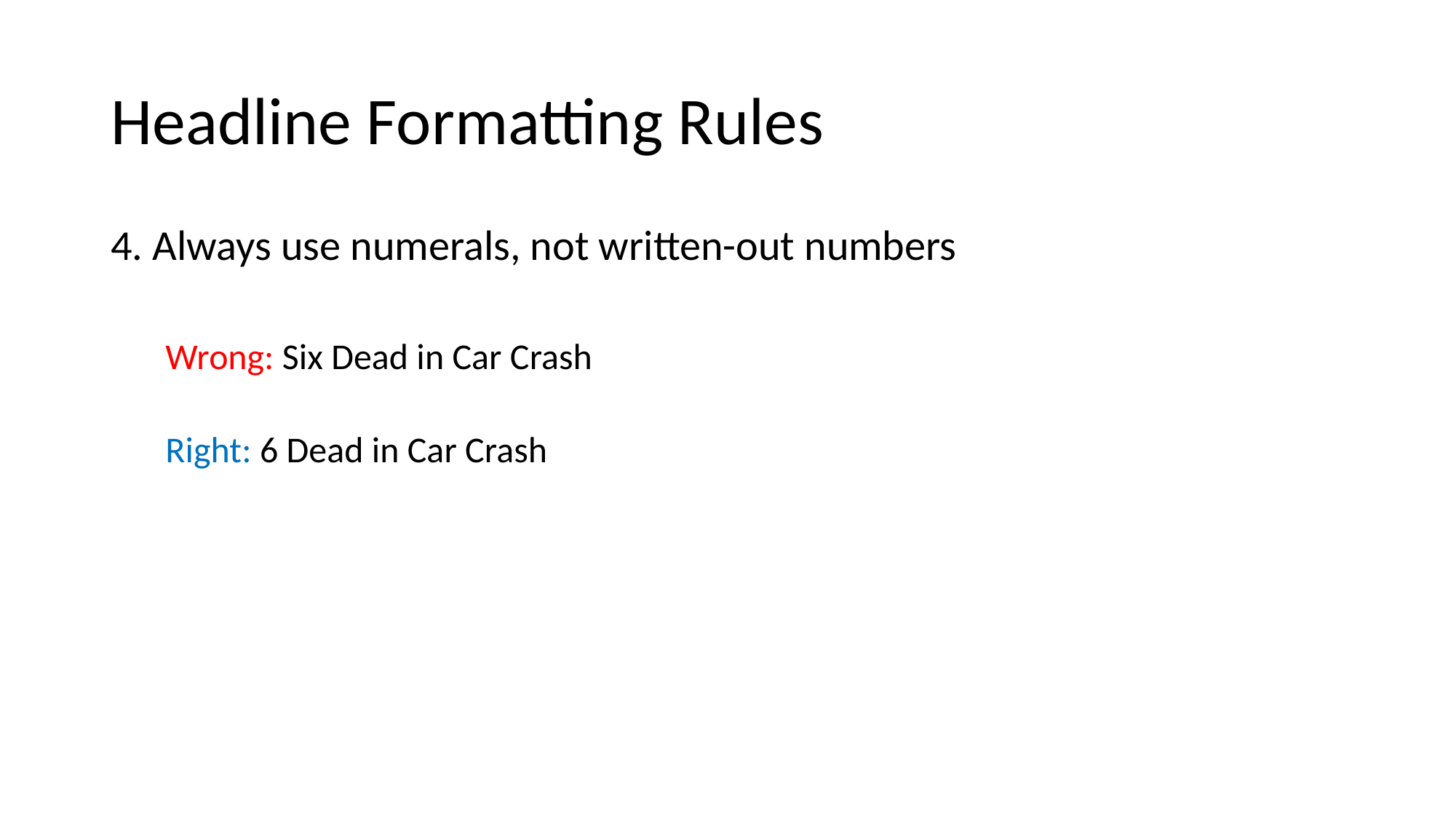

# Headline Formatting Rules
4. Always use numerals, not written-out numbers

Wrong: Six Dead in Car Crash

Right: 6 Dead in Car Crash